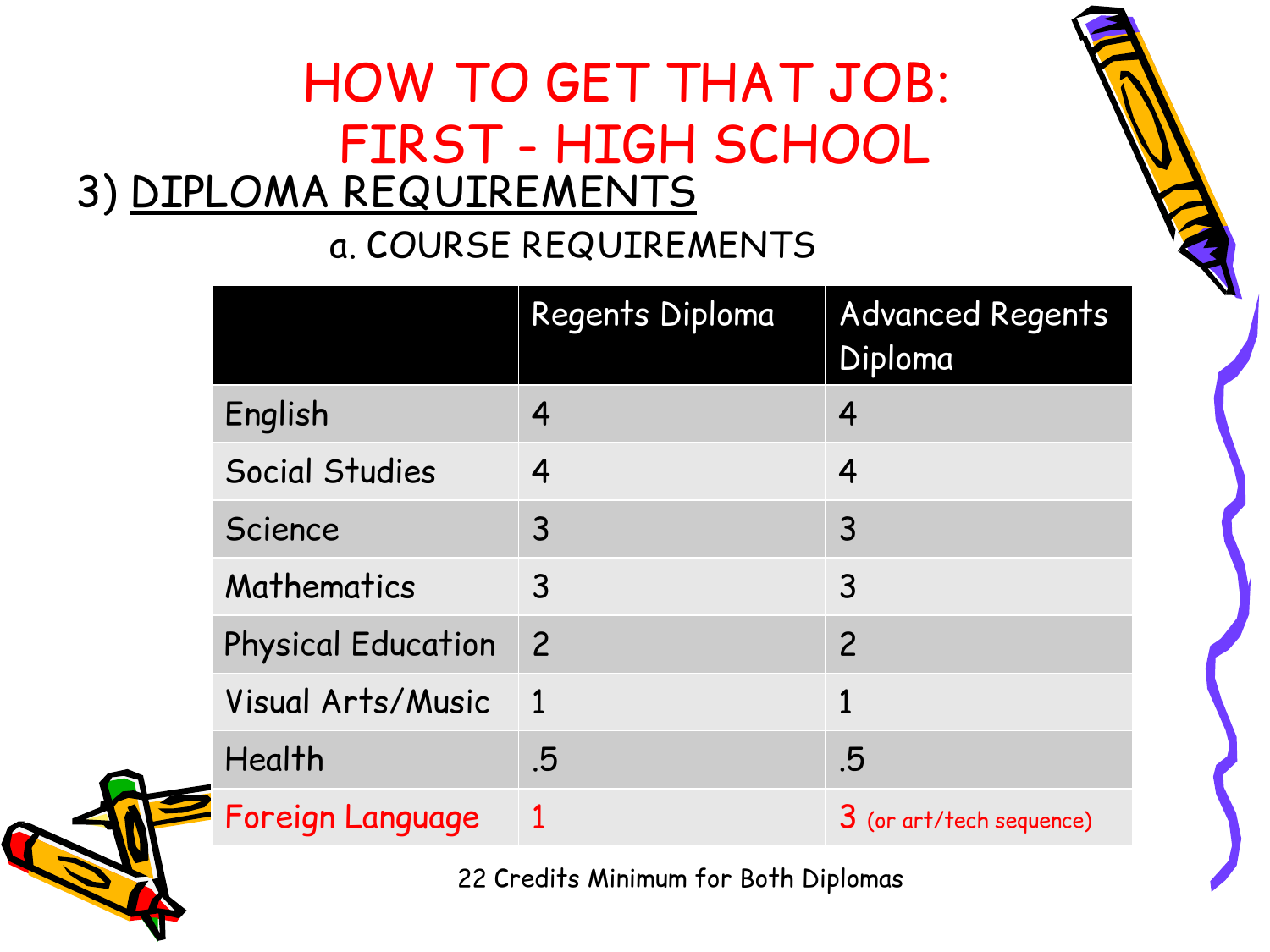

# HOW TO GET THAT JOB: FIRST - HIGH SCHOOL
3) DIPLOMA REQUIREMENTS
		a. COURSE REQUIREMENTS

|  | Regents Diploma | Advanced Regents Diploma |
| --- | --- | --- |
| English | 4 | 4 |
| Social Studies | 4 | 4 |
| Science | 3 | 3 |
| Mathematics | 3 | 3 |
| Physical Education | 2 | 2 |
| Visual Arts/Music | 1 | 1 |
| Health | .5 | .5 |
| Foreign Language | 1 | 3 (or art/tech sequence) |

22 Credits Minimum for Both Diplomas